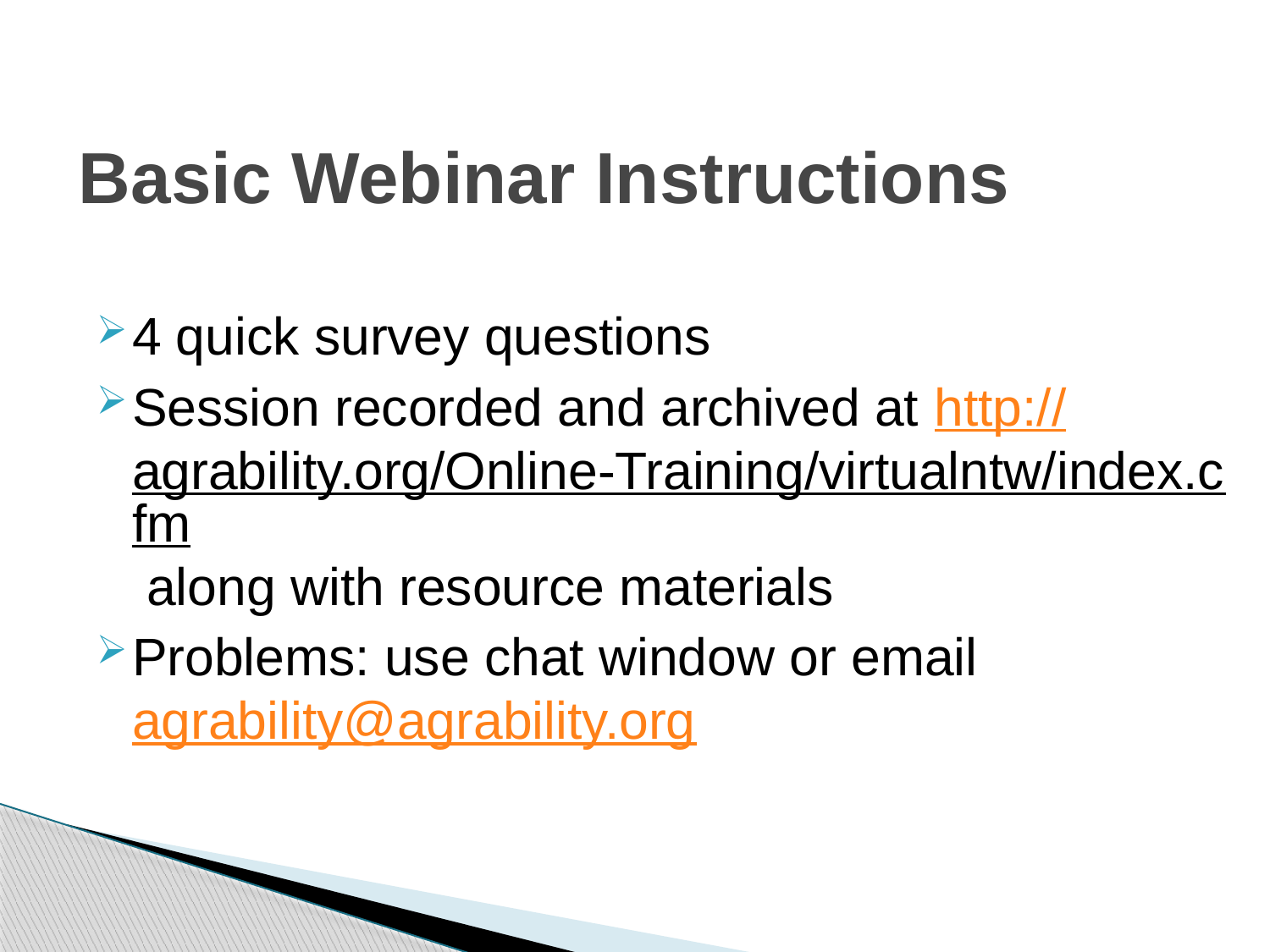

# Basic Webinar Instructions
4 quick survey questions
Session recorded and archived at http://agrability.org/Online-Training/virtualntw/index.cfm along with resource materials
Problems: use chat window or email agrability@agrability.org